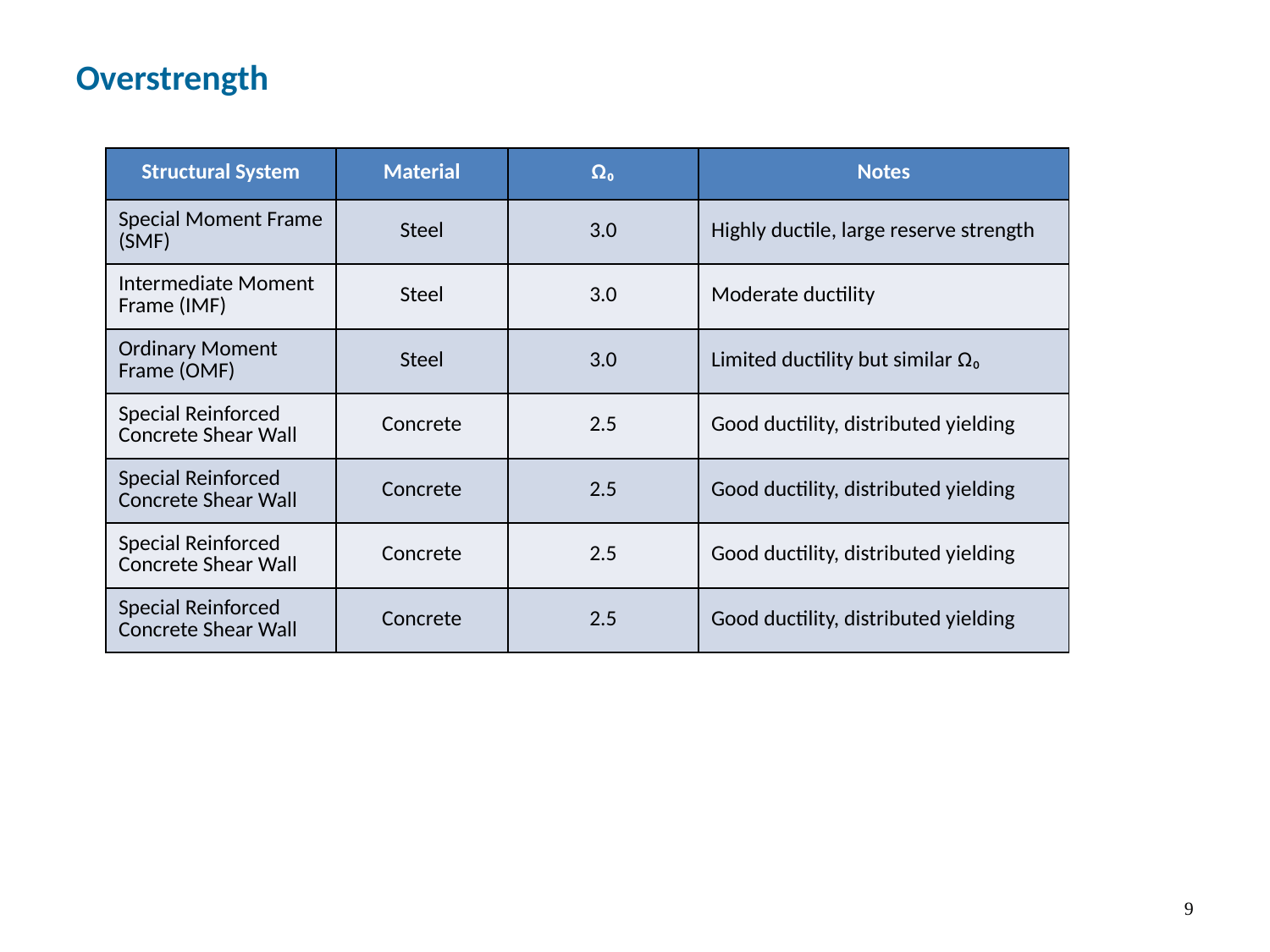

Overstrength
| Structural System | Material | Ω₀ | Notes |
| --- | --- | --- | --- |
| Special Moment Frame (SMF) | Steel | 3.0 | Highly ductile, large reserve strength |
| Intermediate Moment Frame (IMF) | Steel | 3.0 | Moderate ductility |
| Ordinary Moment Frame (OMF) | Steel | 3.0 | Limited ductility but similar Ω₀ |
| Special Reinforced Concrete Shear Wall | Concrete | 2.5 | Good ductility, distributed yielding |
| Special Reinforced Concrete Shear Wall | Concrete | 2.5 | Good ductility, distributed yielding |
| Special Reinforced Concrete Shear Wall | Concrete | 2.5 | Good ductility, distributed yielding |
| Special Reinforced Concrete Shear Wall | Concrete | 2.5 | Good ductility, distributed yielding |
9